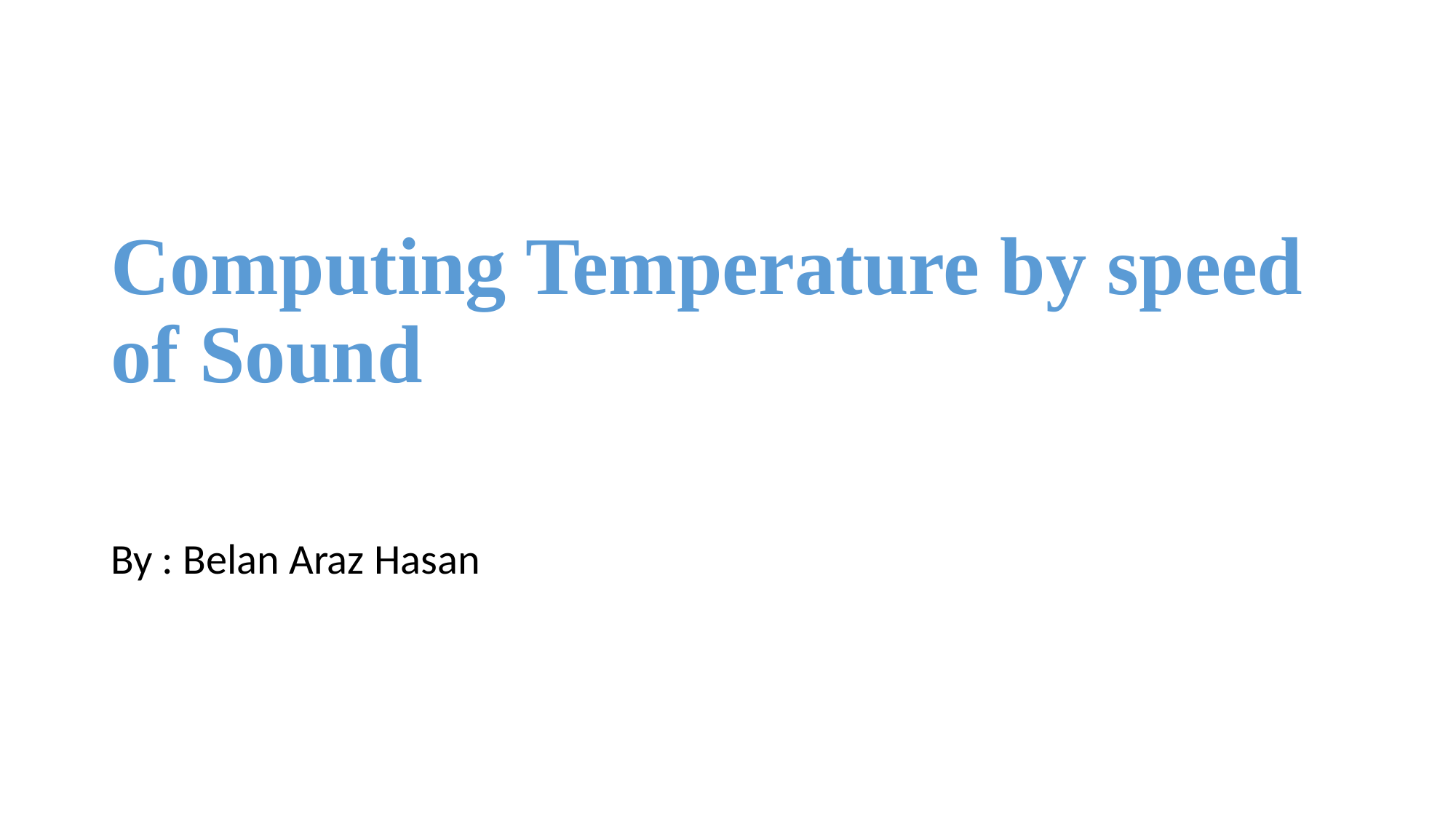

Computing Temperature by speed of Sound

By : Belan Araz Hasan